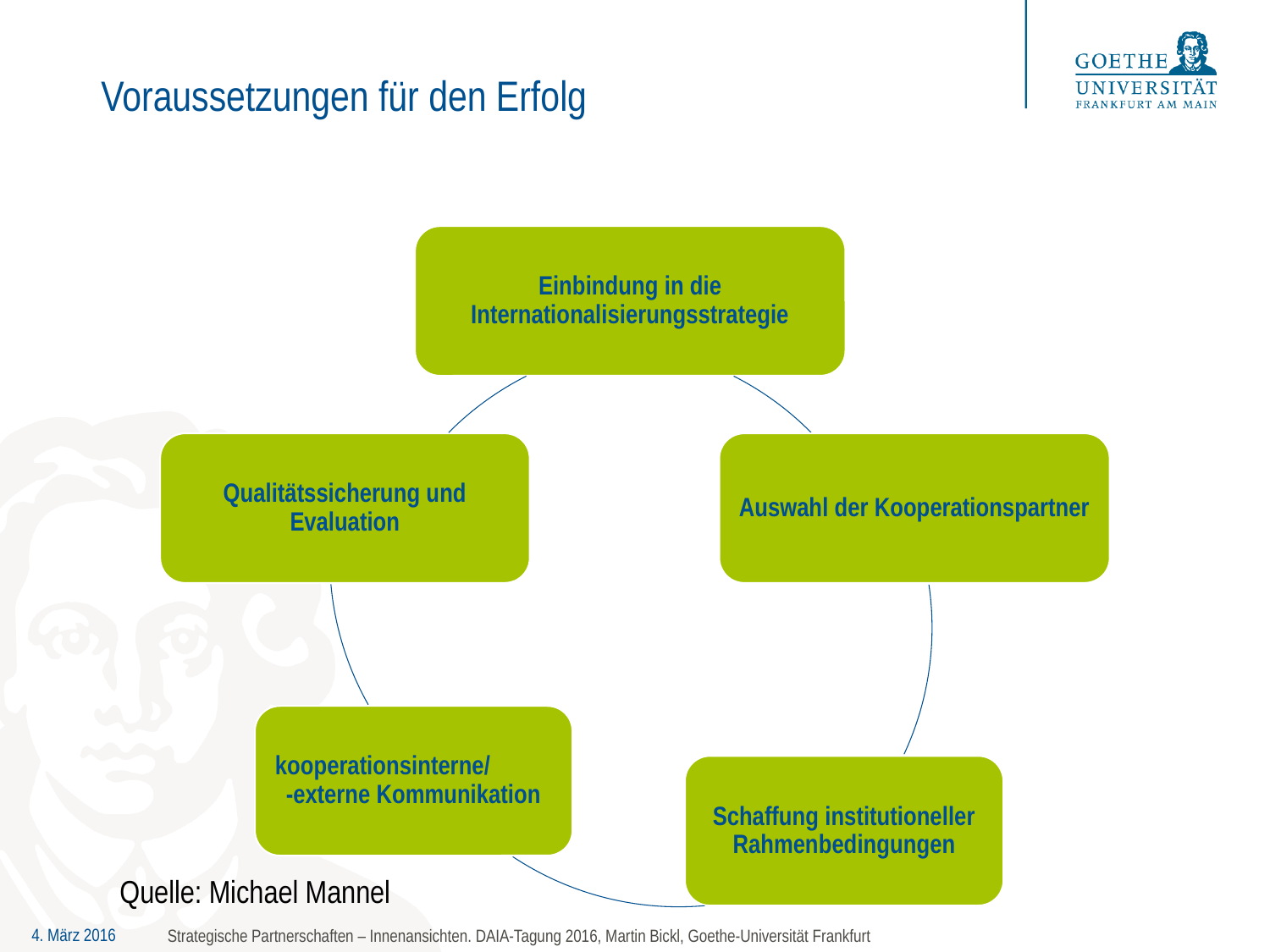

# Voraussetzungen für den Erfolg

Einbindung in die Internationalisierungsstrategie
Auswahl der Kooperationspartner
Schaffung institutioneller Rahmenbedingungen
kooperationsinterne/           -externe Kommunikation
Qualitätssicherung und Evaluation
Quelle: Michael Mannel
Strategische Partnerschaften – Innenansichten. DAIA-Tagung 2016, Martin Bickl, Goethe-Universität Frankfurt